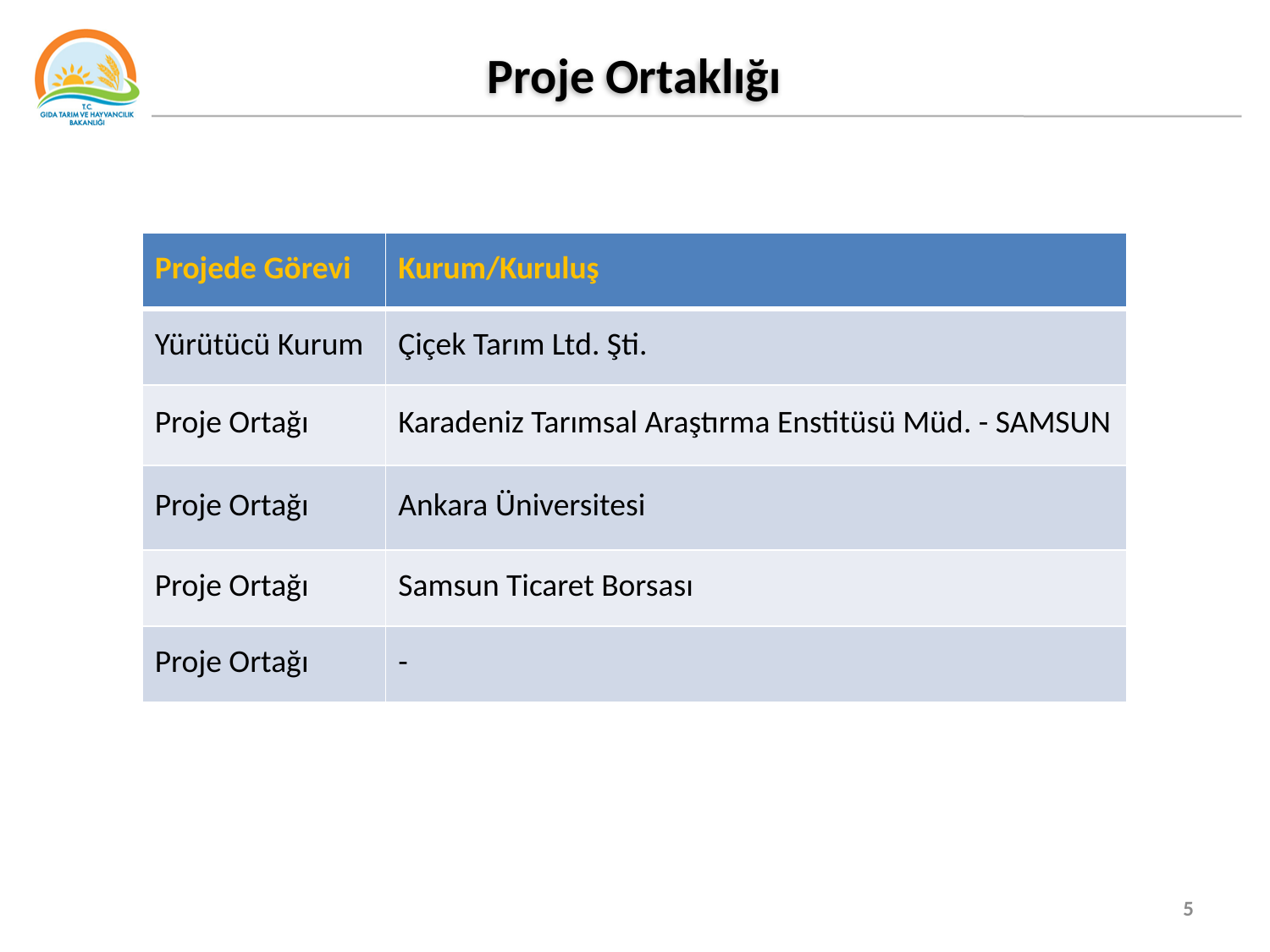

Proje Ortaklığı

| Projede Görevi | Kurum/Kuruluş |
| --- | --- |
| Yürütücü Kurum | Çiçek Tarım Ltd. Şti. |
| Proje Ortağı | Karadeniz Tarımsal Araştırma Enstitüsü Müd. - SAMSUN |
| Proje Ortağı | Ankara Üniversitesi |
| Proje Ortağı | Samsun Ticaret Borsası |
| Proje Ortağı | - |
5